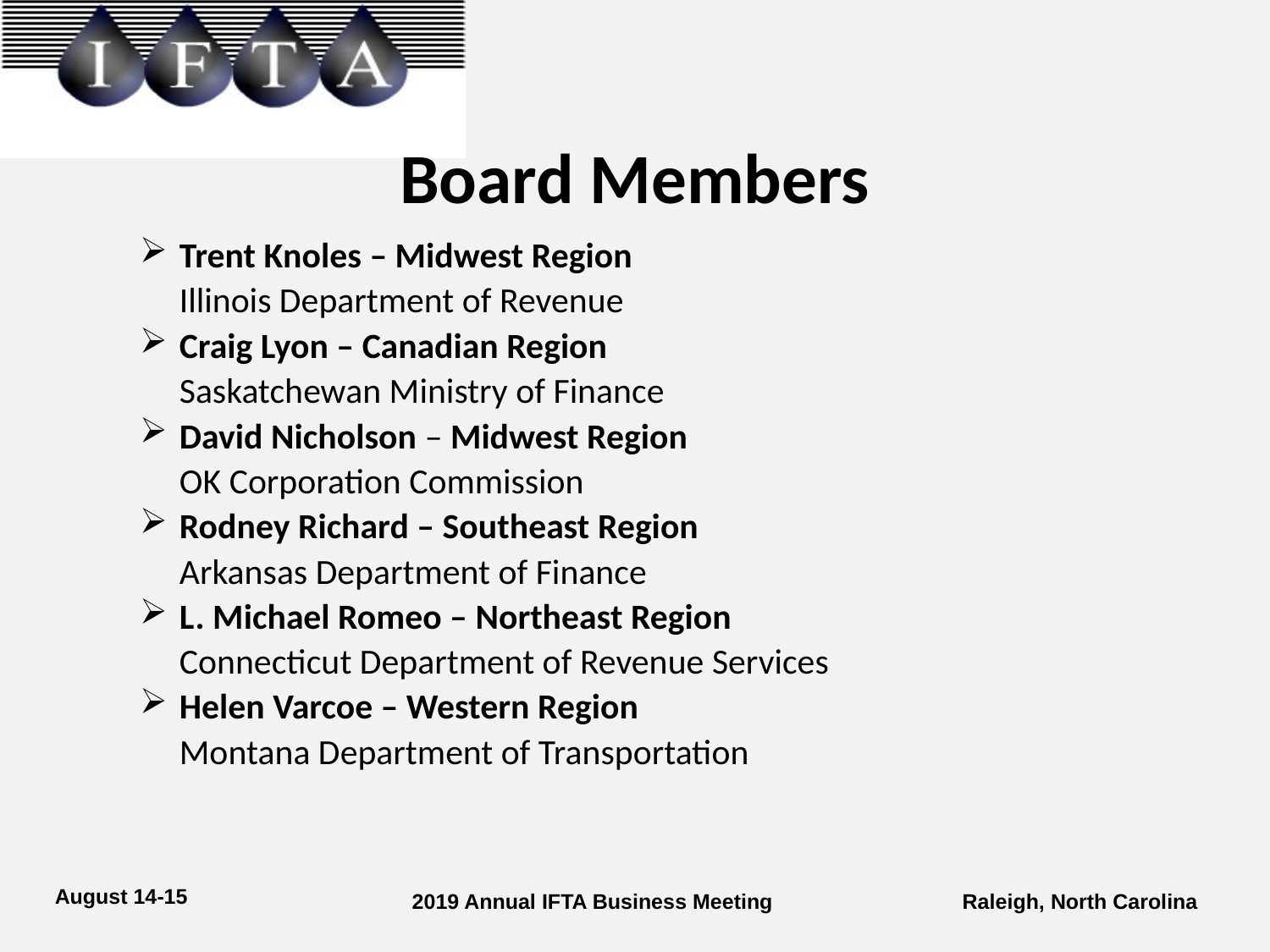

# Board Members

Trent Knoles – Midwest Region
	Illinois Department of Revenue
Craig Lyon – Canadian Region
 	Saskatchewan Ministry of Finance
David Nicholson – Midwest Region
	OK Corporation Commission
Rodney Richard – Southeast Region
	Arkansas Department of Finance
L. Michael Romeo – Northeast Region
	Connecticut Department of Revenue Services
Helen Varcoe – Western Region
	Montana Department of Transportation